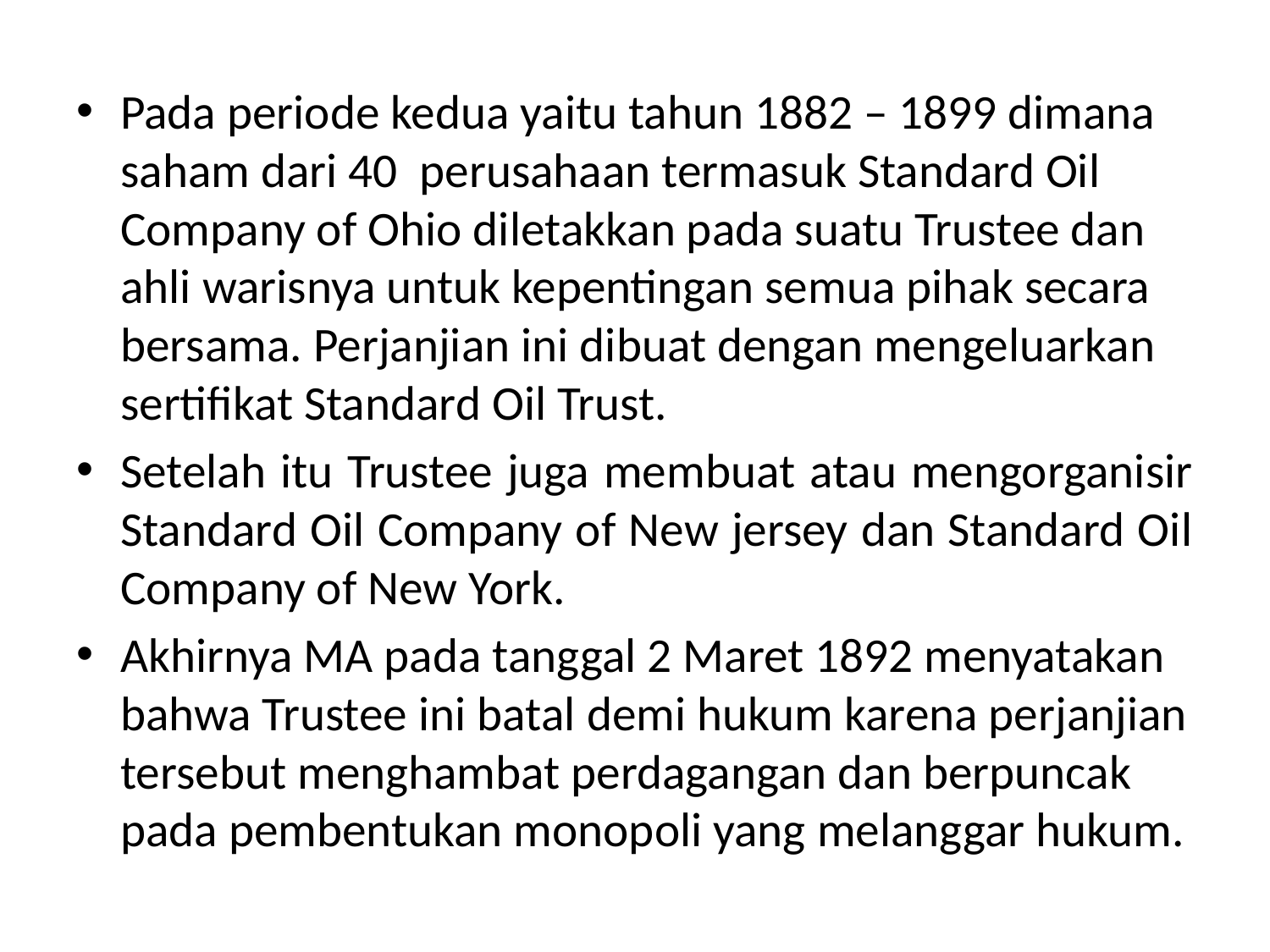

Pada periode kedua yaitu tahun 1882 – 1899 dimana saham dari 40  perusahaan termasuk Standard Oil Company of Ohio diletakkan pada suatu Trustee dan ahli warisnya untuk kepentingan semua pihak secara bersama. Perjanjian ini dibuat dengan mengeluarkan sertifikat Standard Oil Trust.
Setelah itu Trustee juga membuat atau mengorganisir Standard Oil Company of New jersey dan Standard Oil Company of New York.
Akhirnya MA pada tanggal 2 Maret 1892 menyatakan bahwa Trustee ini batal demi hukum karena perjanjian tersebut menghambat perdagangan dan berpuncak pada pembentukan monopoli yang melanggar hukum.